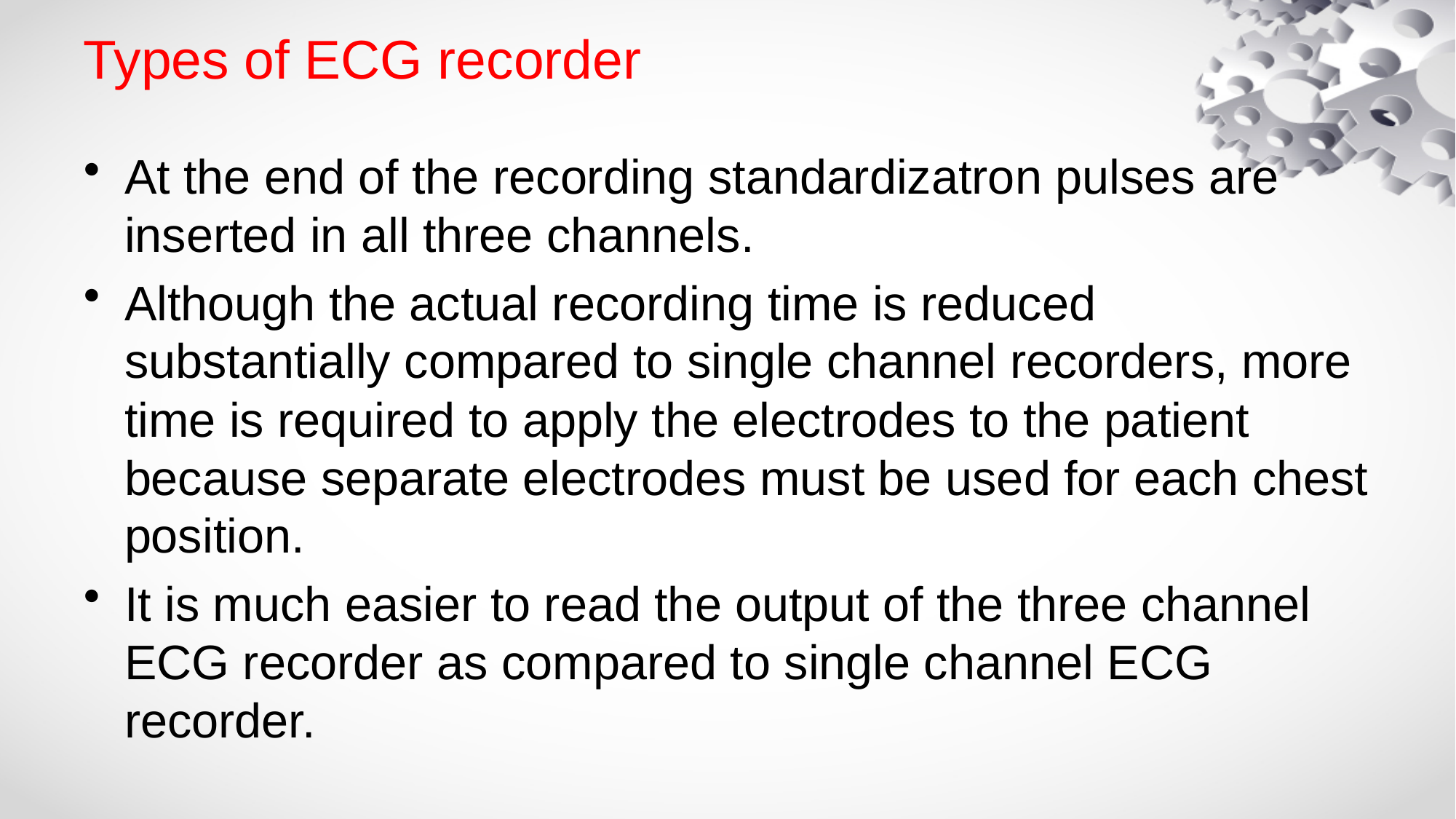

# Types of ECG recorder
At the end of the recording standardizatron pulses are inserted in all three channels.
Although the actual recording time is reduced substantially compared to single channel recorders, more time is required to apply the electrodes to the patient because separate electrodes must be used for each chest position.
It is much easier to read the output of the three channel ECG recorder as compared to single channel ECG recorder.